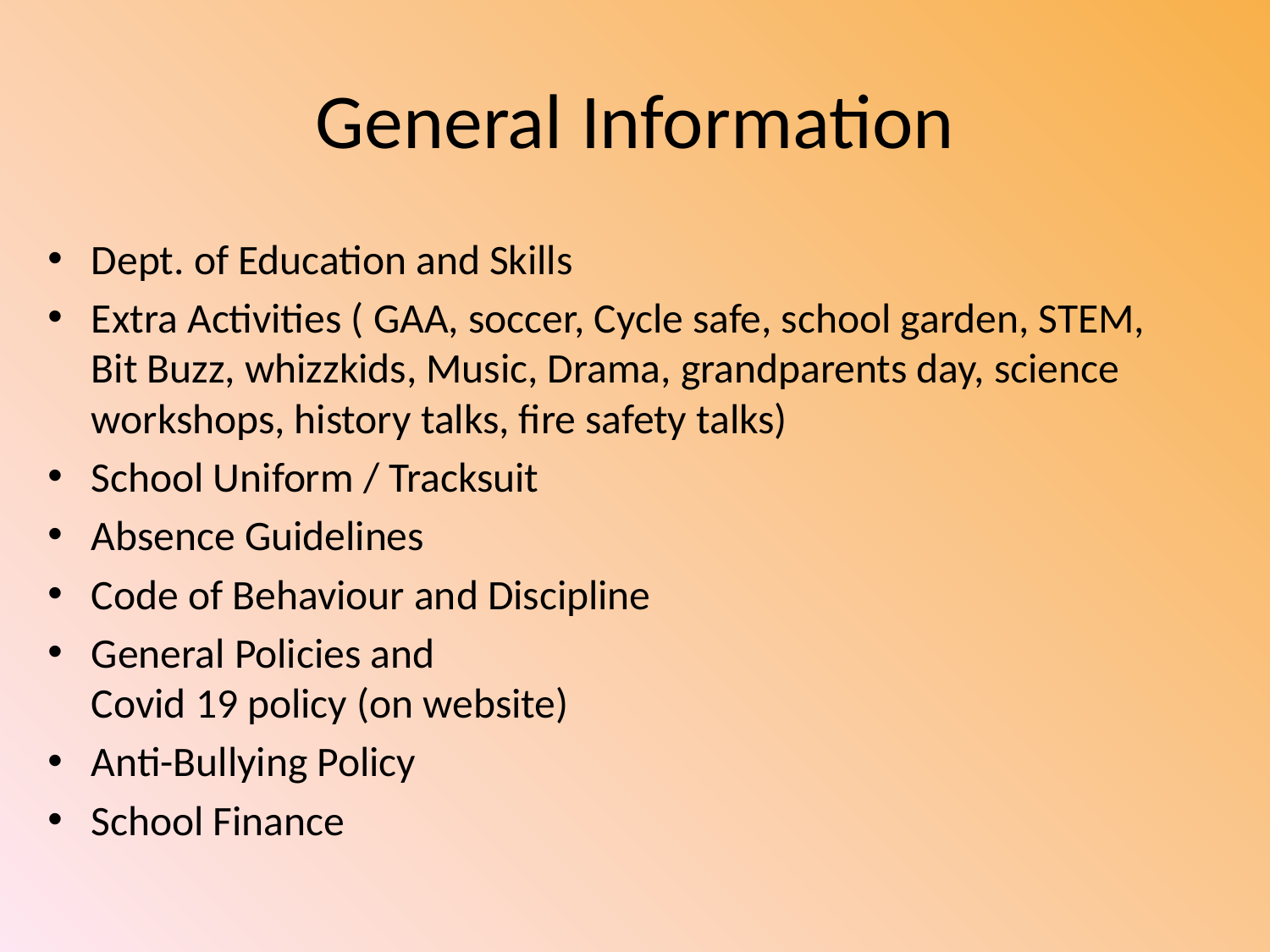

# General Information
Dept. of Education and Skills
Extra Activities ( GAA, soccer, Cycle safe, school garden, STEM, Bit Buzz, whizzkids, Music, Drama, grandparents day, science workshops, history talks, fire safety talks)
School Uniform / Tracksuit
Absence Guidelines
Code of Behaviour and Discipline
General Policies and
Covid 19 policy (on website)
Anti-Bullying Policy
School Finance